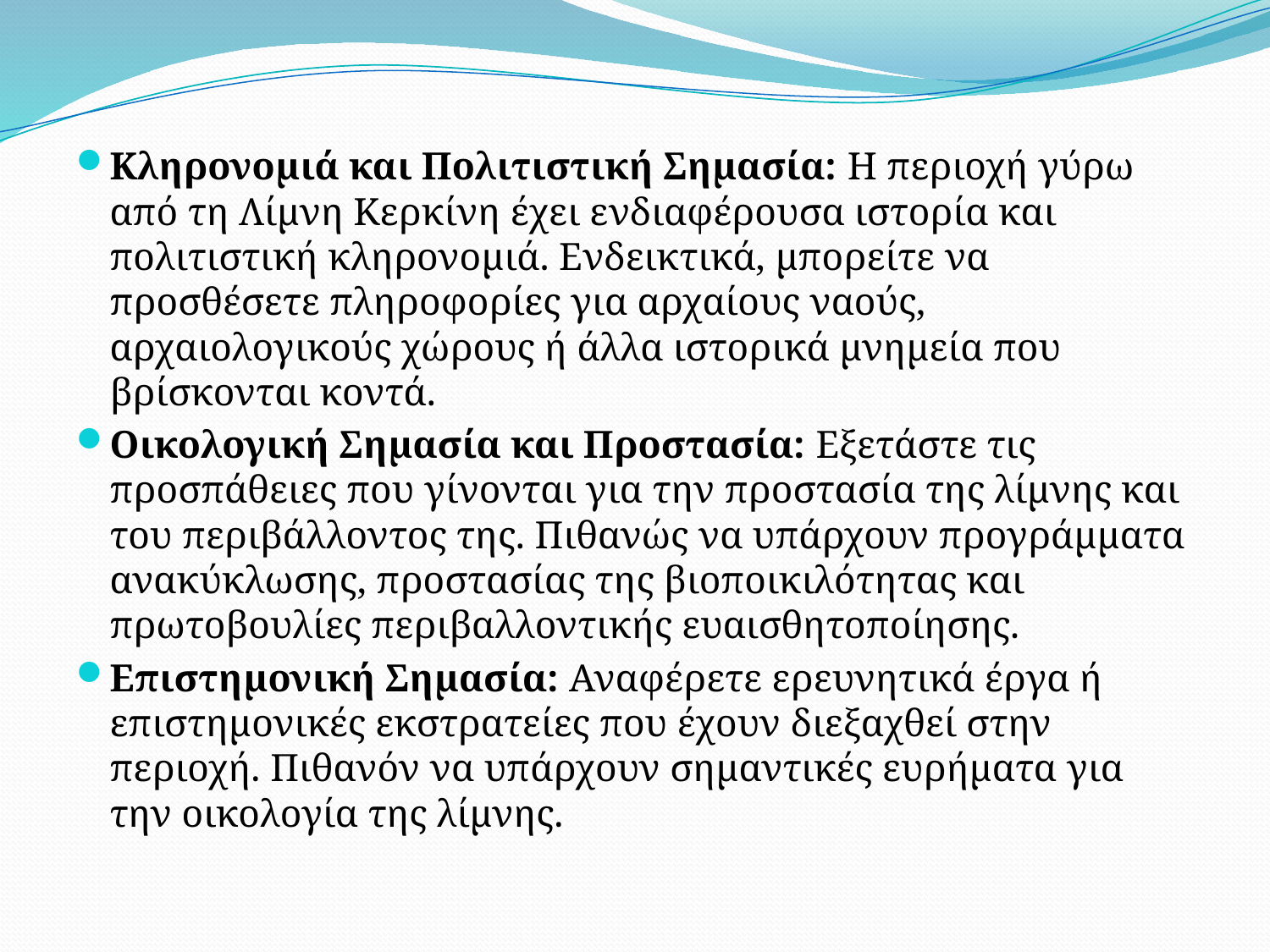

Κληρονομιά και Πολιτιστική Σημασία: Η περιοχή γύρω από τη Λίμνη Κερκίνη έχει ενδιαφέρουσα ιστορία και πολιτιστική κληρονομιά. Ενδεικτικά, μπορείτε να προσθέσετε πληροφορίες για αρχαίους ναούς, αρχαιολογικούς χώρους ή άλλα ιστορικά μνημεία που βρίσκονται κοντά.
Οικολογική Σημασία και Προστασία: Εξετάστε τις προσπάθειες που γίνονται για την προστασία της λίμνης και του περιβάλλοντος της. Πιθανώς να υπάρχουν προγράμματα ανακύκλωσης, προστασίας της βιοποικιλότητας και πρωτοβουλίες περιβαλλοντικής ευαισθητοποίησης.
Επιστημονική Σημασία: Αναφέρετε ερευνητικά έργα ή επιστημονικές εκστρατείες που έχουν διεξαχθεί στην περιοχή. Πιθανόν να υπάρχουν σημαντικές ευρήματα για την οικολογία της λίμνης.